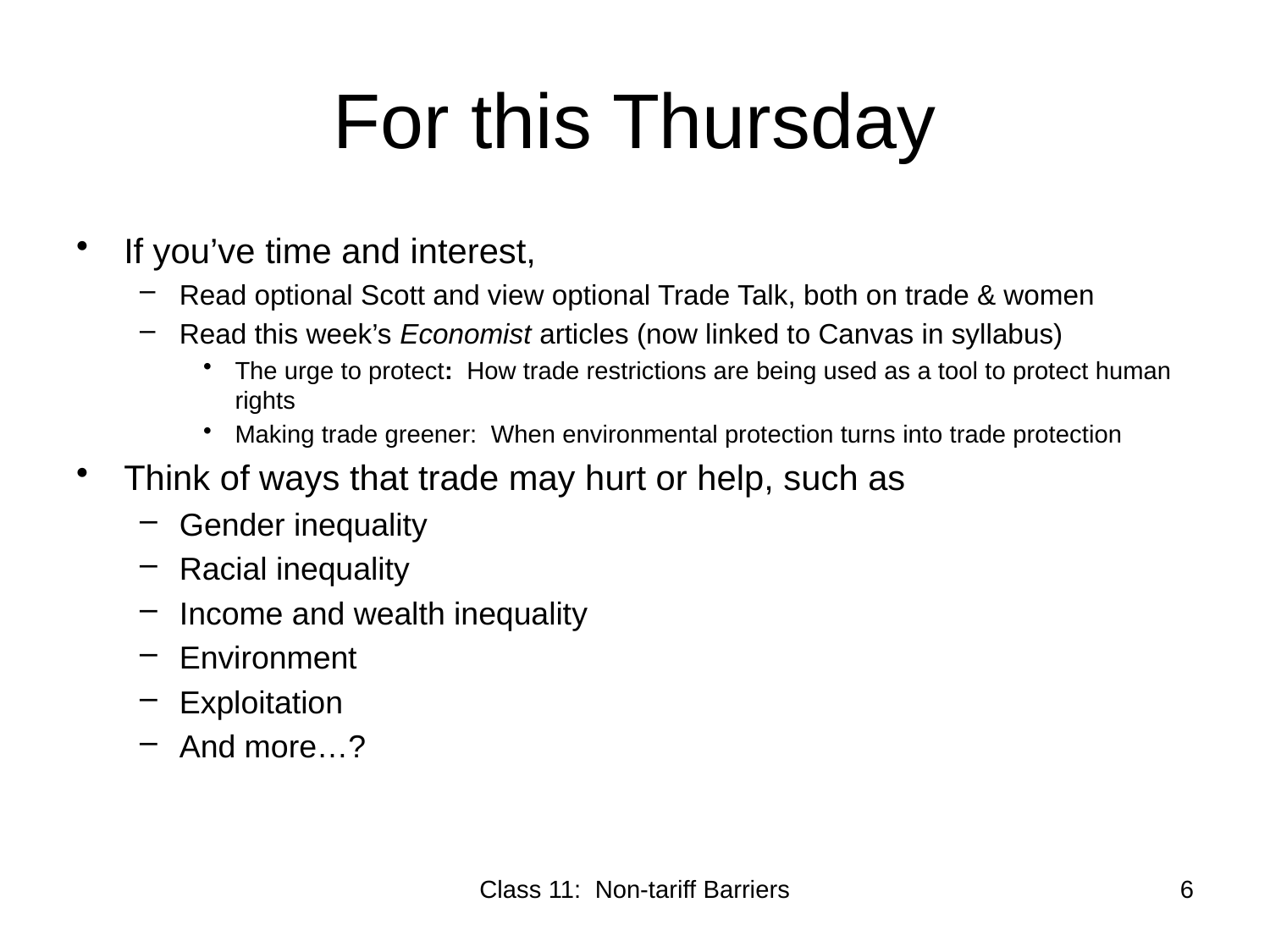

# For this Thursday
If you’ve time and interest,
Read optional Scott and view optional Trade Talk, both on trade & women
Read this week’s Economist articles (now linked to Canvas in syllabus)
The urge to protect:  How trade restrictions are being used as a tool to protect human rights
Making trade greener:  When environmental protection turns into trade protection
Think of ways that trade may hurt or help, such as
Gender inequality
Racial inequality
Income and wealth inequality
Environment
Exploitation
And more…?
Class 11:  Non-tariff Barriers
6